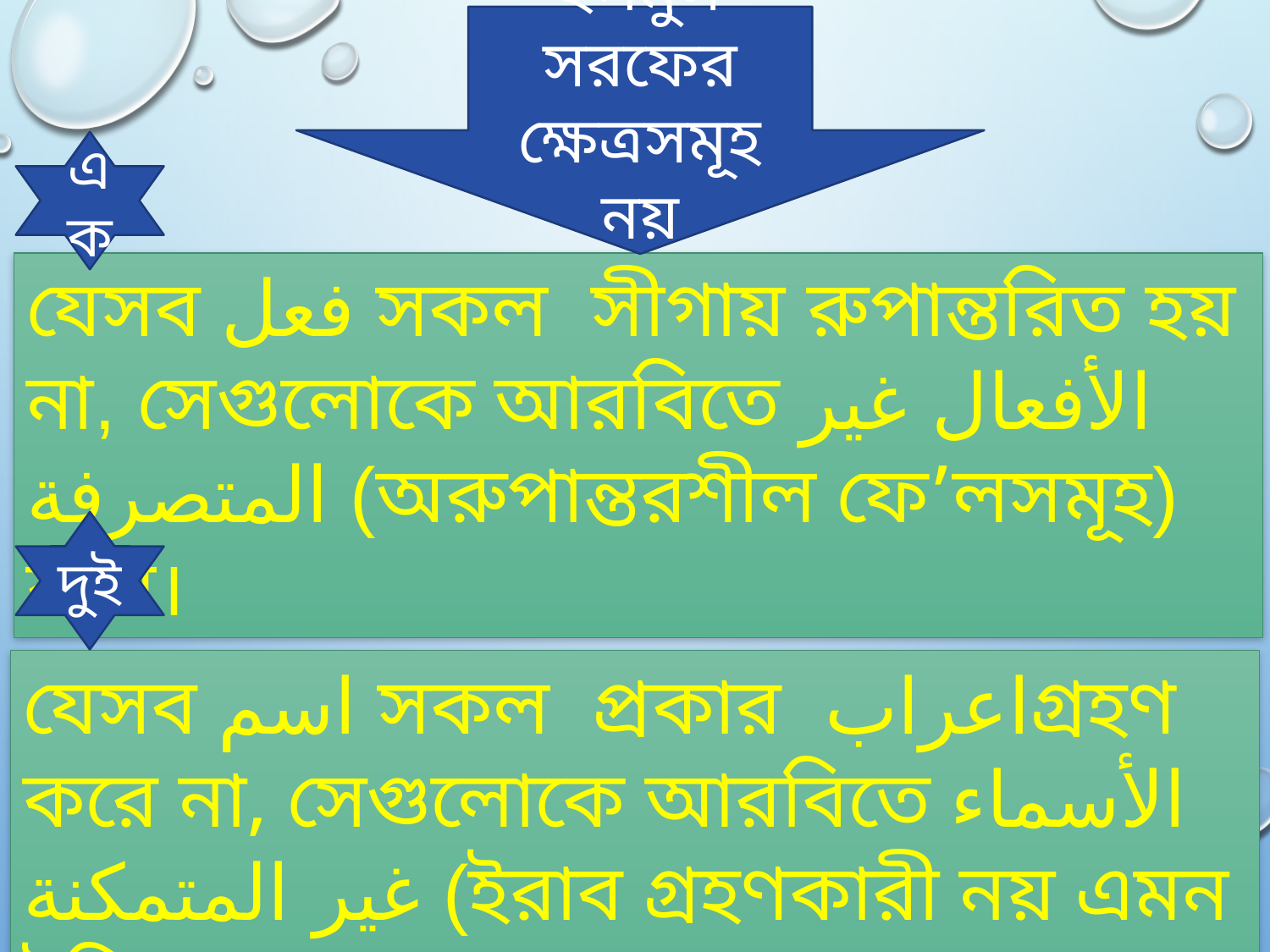

ইলমুস সরফের ক্ষেত্রসমূহ নয়
এক
যেসব فعل সকল  সীগায় রুপান্তরিত হয় না, সেগুলোকে আরবিতে الأفعال غير المتصرفة (অরুপান্তরশীল ফে’লসমূহ) বলে।
দুই
যেসব اسم সকল  প্রকার  اعرابগ্রহণ করে না, সেগুলোকে আরবিতে الأسماء غير المتمكنة (ইরাব গ্রহণকারী নয় এমন ইসিমসমূহ) বলে।